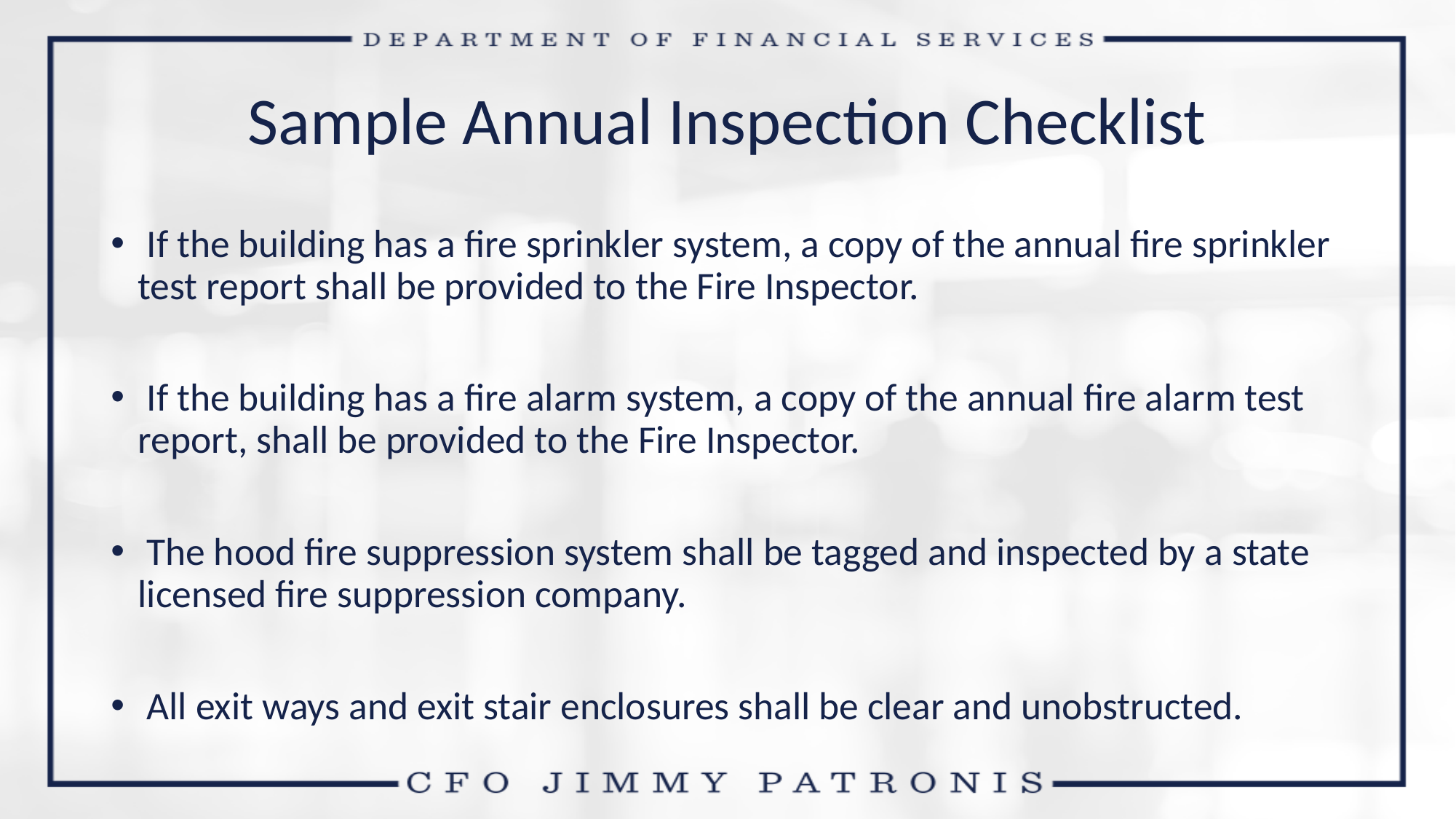

# Sample Annual Inspection Checklist
 If the building has a fire sprinkler system, a copy of the annual fire sprinkler test report shall be provided to the Fire Inspector.

 If the building has a fire alarm system, a copy of the annual fire alarm test report, shall be provided to the Fire Inspector.

 The hood fire suppression system shall be tagged and inspected by a state licensed fire suppression company.

 All exit ways and exit stair enclosures shall be clear and unobstructed.